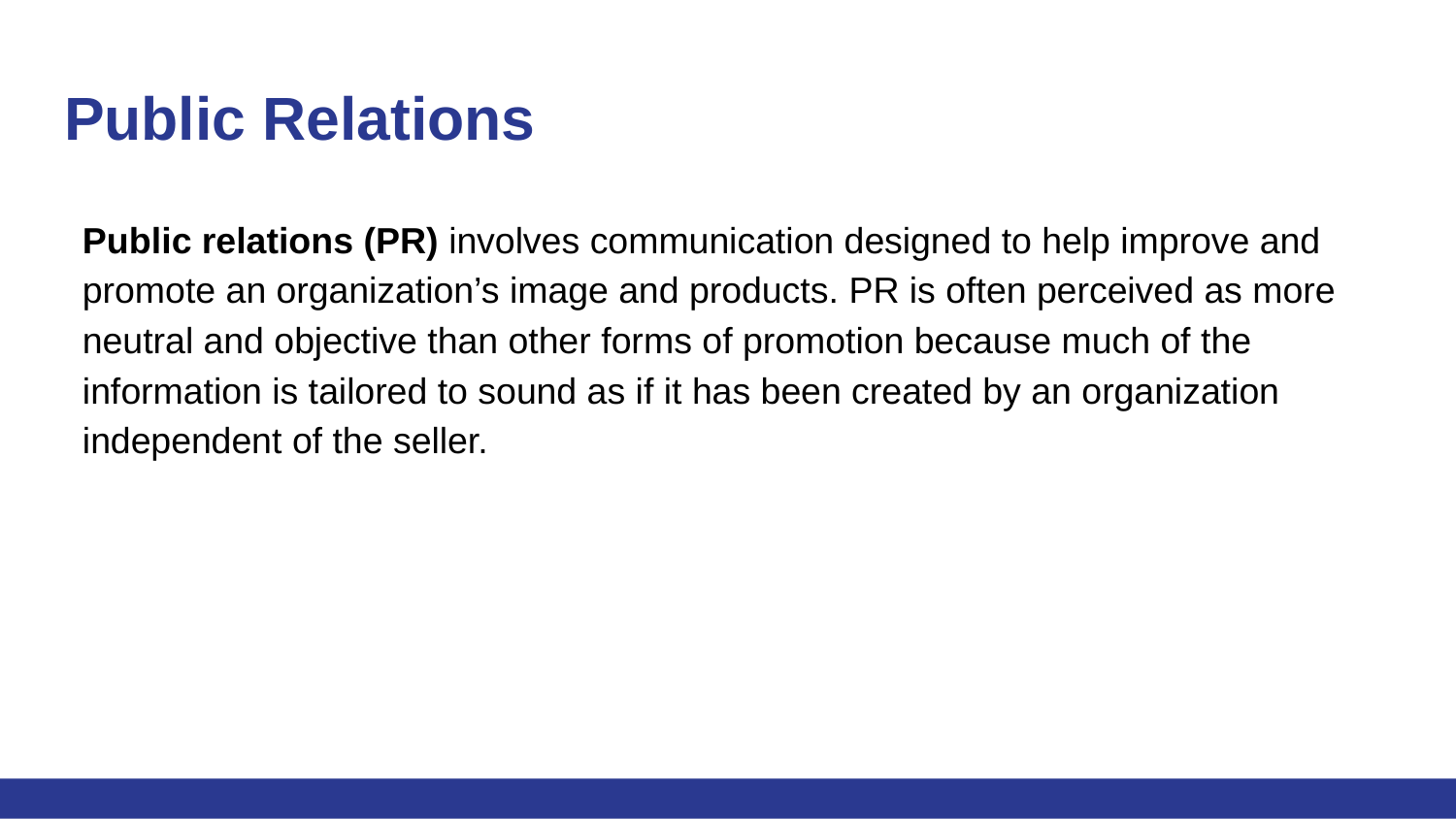

# Public Relations
Public relations (PR) involves communication designed to help improve and promote an organization’s image and products. PR is often perceived as more neutral and objective than other forms of promotion because much of the information is tailored to sound as if it has been created by an organization independent of the seller.